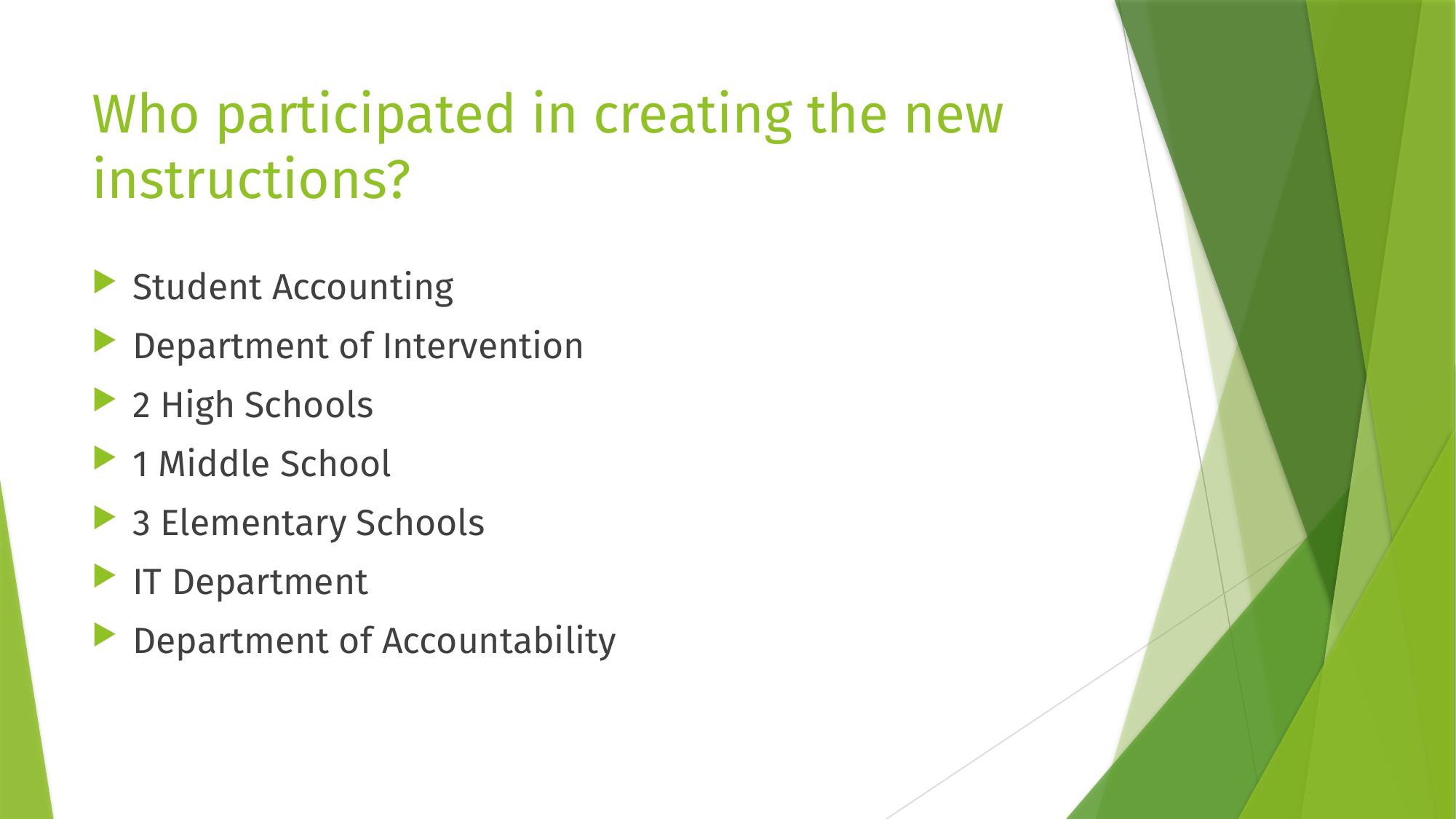

# Who participated in creating the new instructions?
Student Accounting
Department of Intervention
2 High Schools
1 Middle School
3 Elementary Schools
IT Department
Department of Accountability